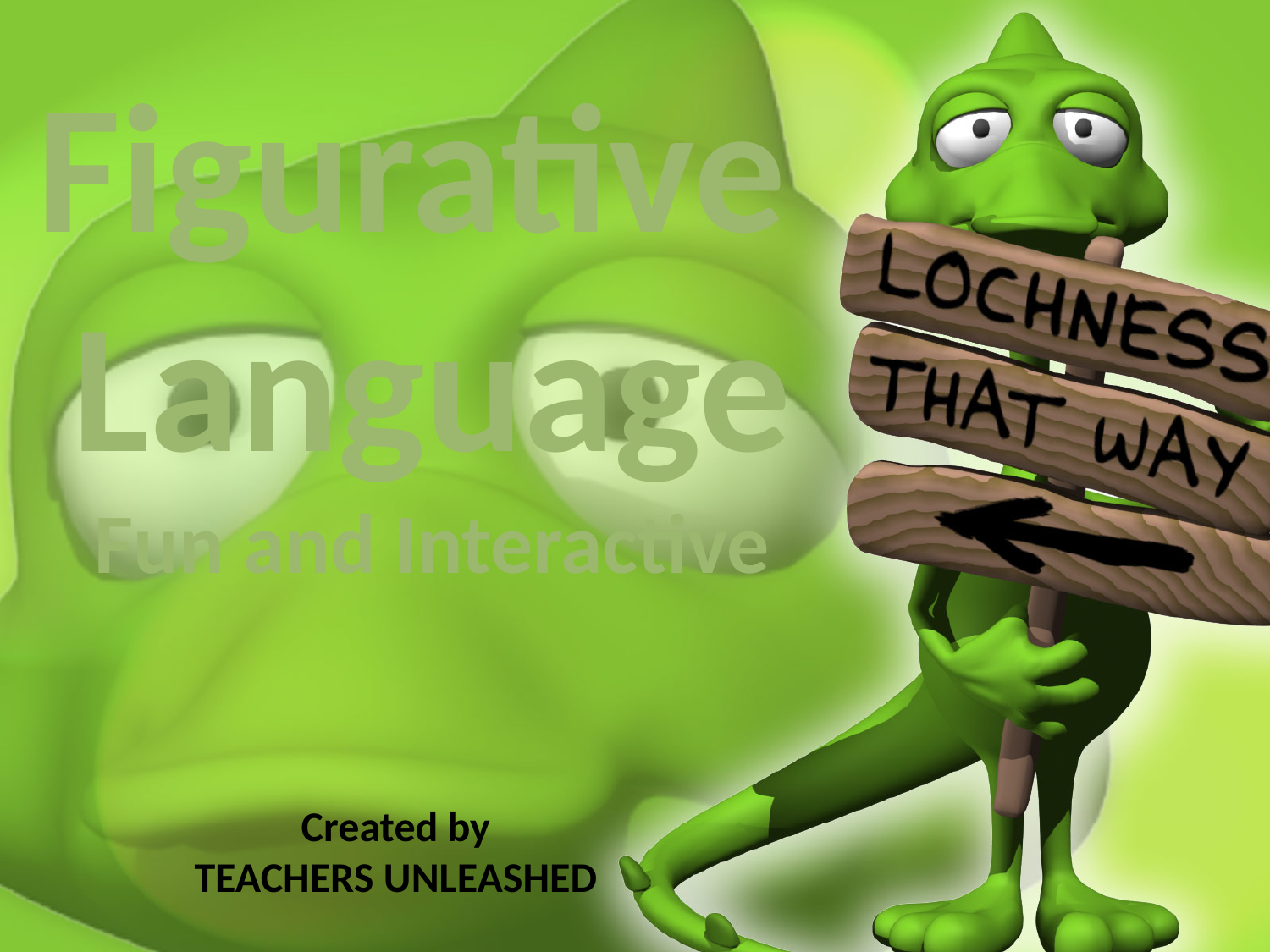

Figurative
Language
Fun and Interactive
Created by
TEACHERS UNLEASHED